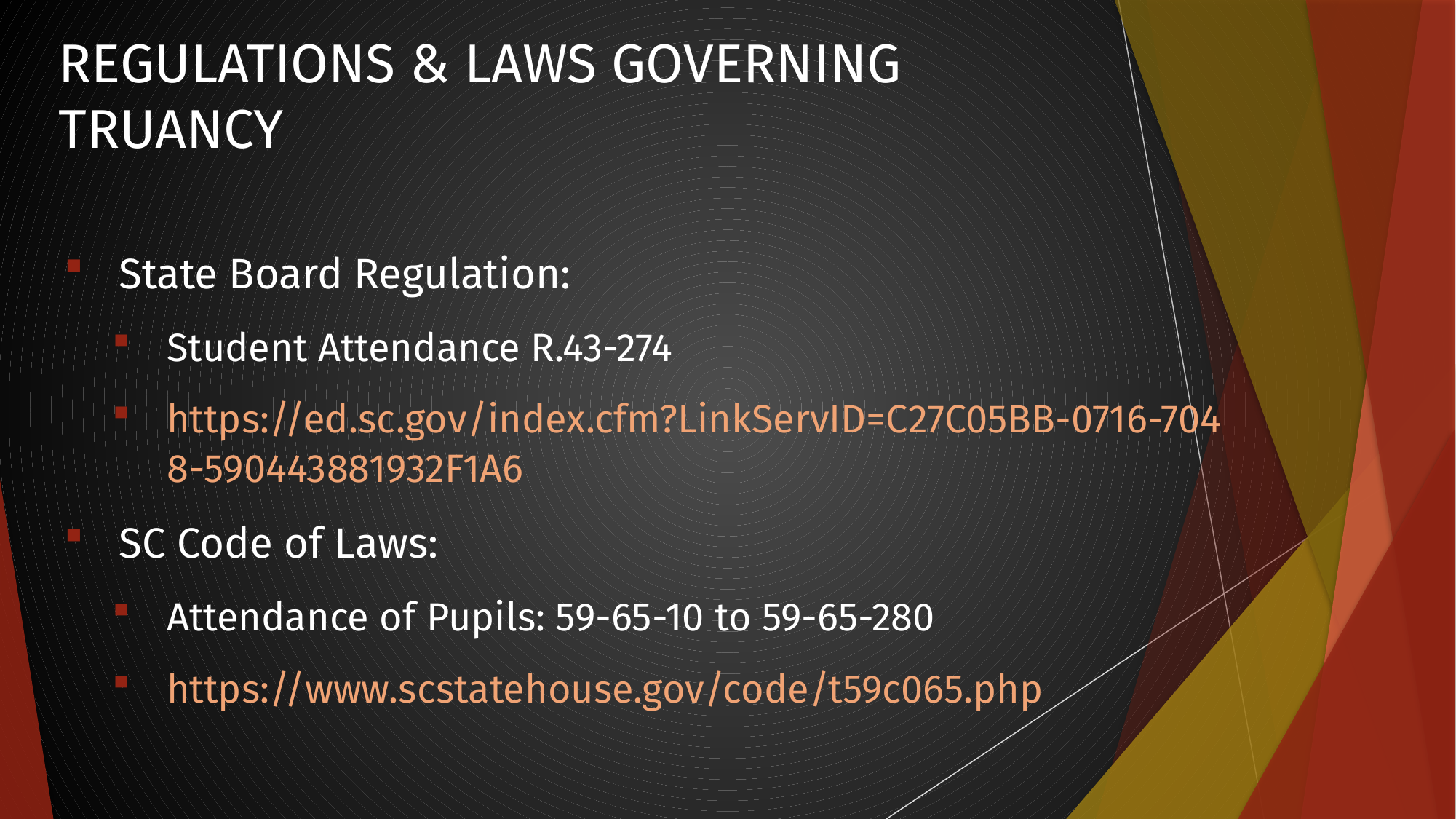

# REGULATIONS & LAWS GOVERNING TRUANCY
State Board Regulation:
Student Attendance R.43-274
https://ed.sc.gov/index.cfm?LinkServID=C27C05BB-0716-7048-590443881932F1A6
SC Code of Laws:
Attendance of Pupils: 59-65-10 to 59-65-280
https://www.scstatehouse.gov/code/t59c065.php